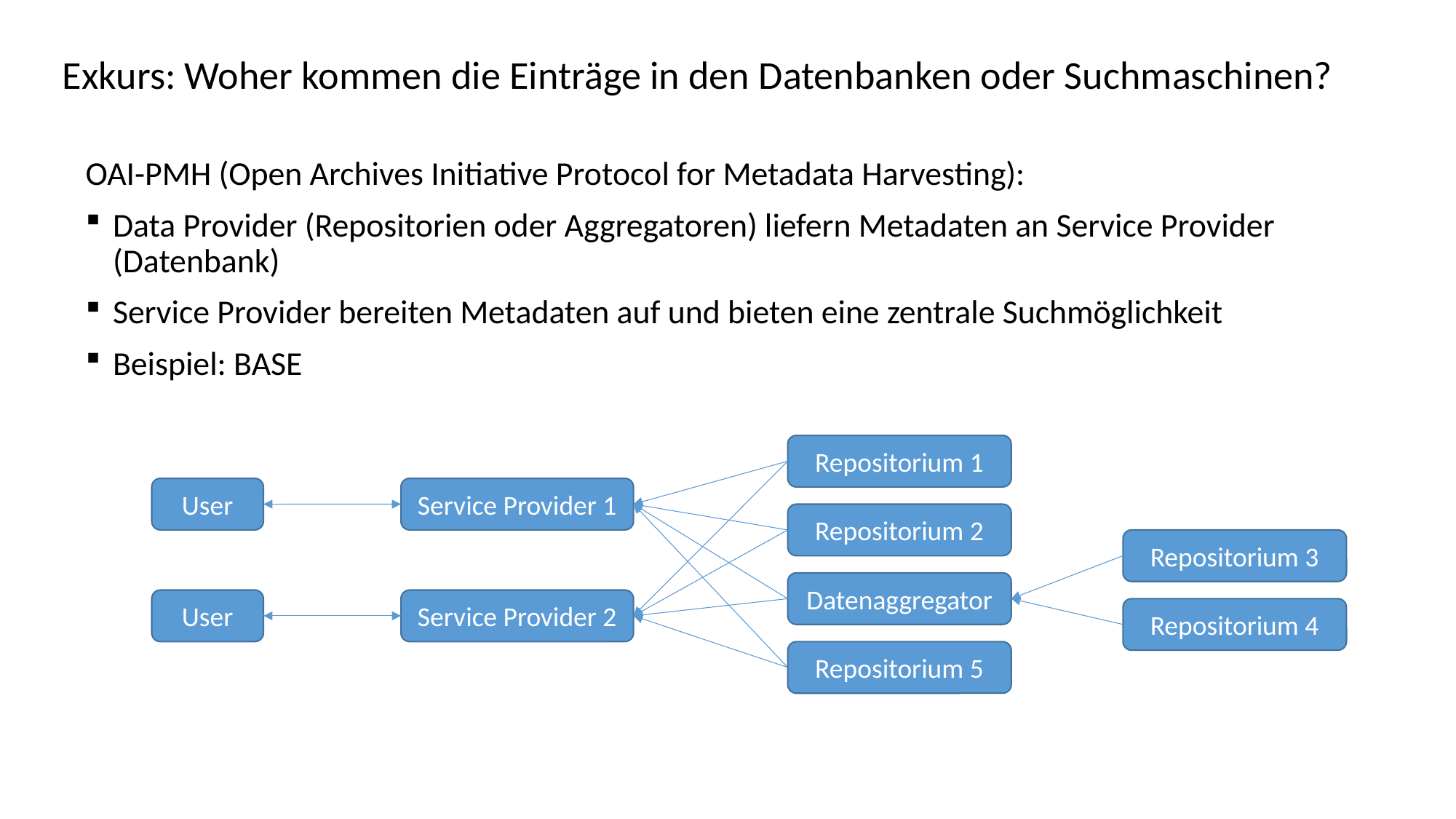

# Exkurs: Woher kommen die Einträge in den Datenbanken oder Suchmaschinen?
OAI-PMH (Open Archives Initiative Protocol for Metadata Harvesting):
Data Provider (Repositorien oder Aggregatoren) liefern Metadaten an Service Provider (Datenbank)
Service Provider bereiten Metadaten auf und bieten eine zentrale Suchmöglichkeit
Beispiel: BASE

Repositorium 1
User
Service Provider 1
Repositorium 2
Repositorium 3
Datenaggregator
User
Service Provider 2
Repositorium 4
Repositorium 5